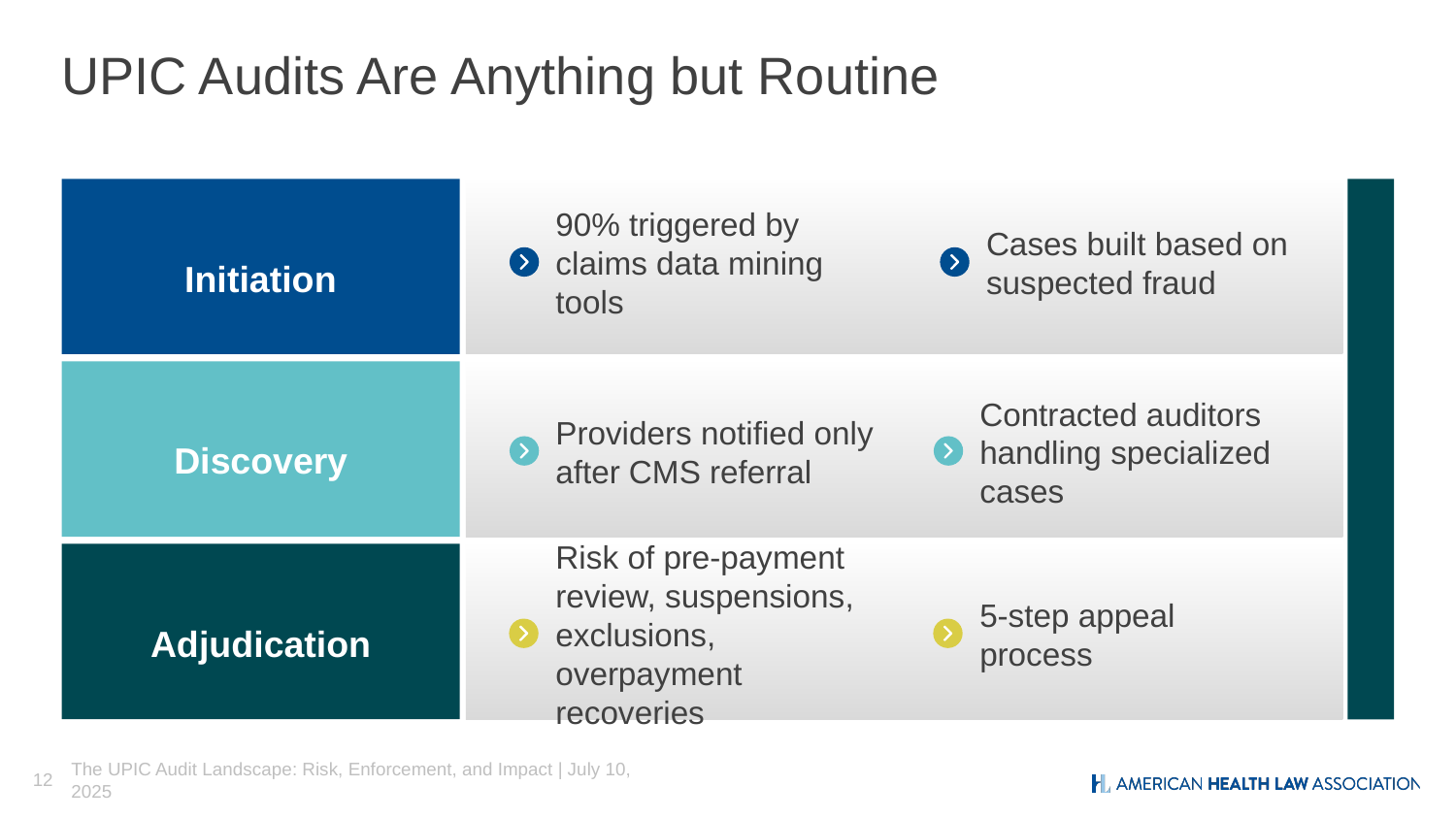

# UPIC Audits Are Anything but Routine
Initiation

Cases built based on suspected fraud
90% triggered by claims data mining tools

Discovery

Providers notified only after CMS referral
Contracted auditors handling specialized cases

Adjudication

Risk of pre-payment review, suspensions, exclusions, overpayment recoveries
5-step appeal
process